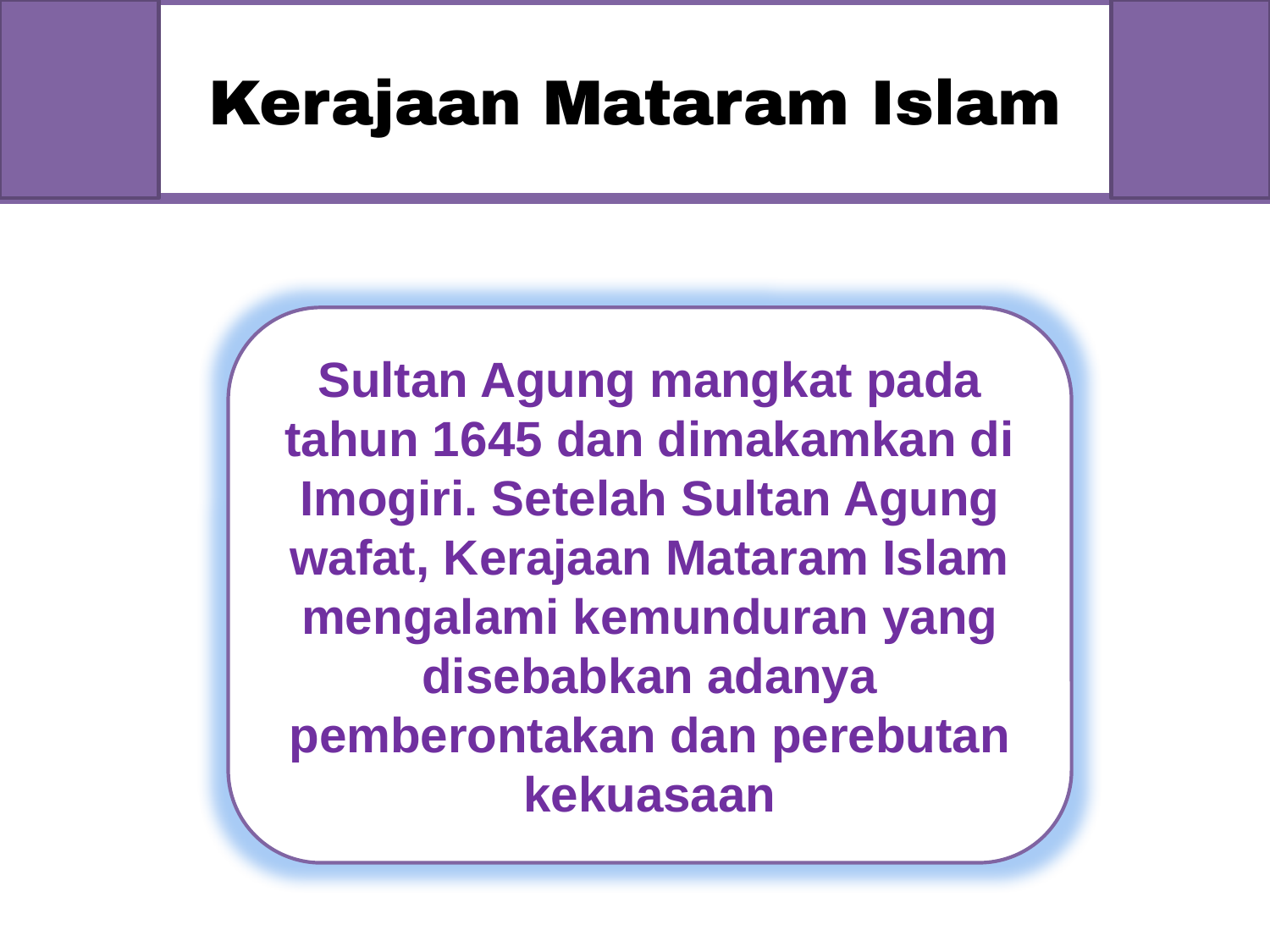

# Kerajaan Mataram Islam

Sultan Agung mangkat pada tahun 1645 dan dimakamkan di Imogiri. Setelah Sultan Agung wafat, Kerajaan Mataram Islam mengalami kemunduran yang disebabkan adanya pemberontakan dan perebutan kekuasaan